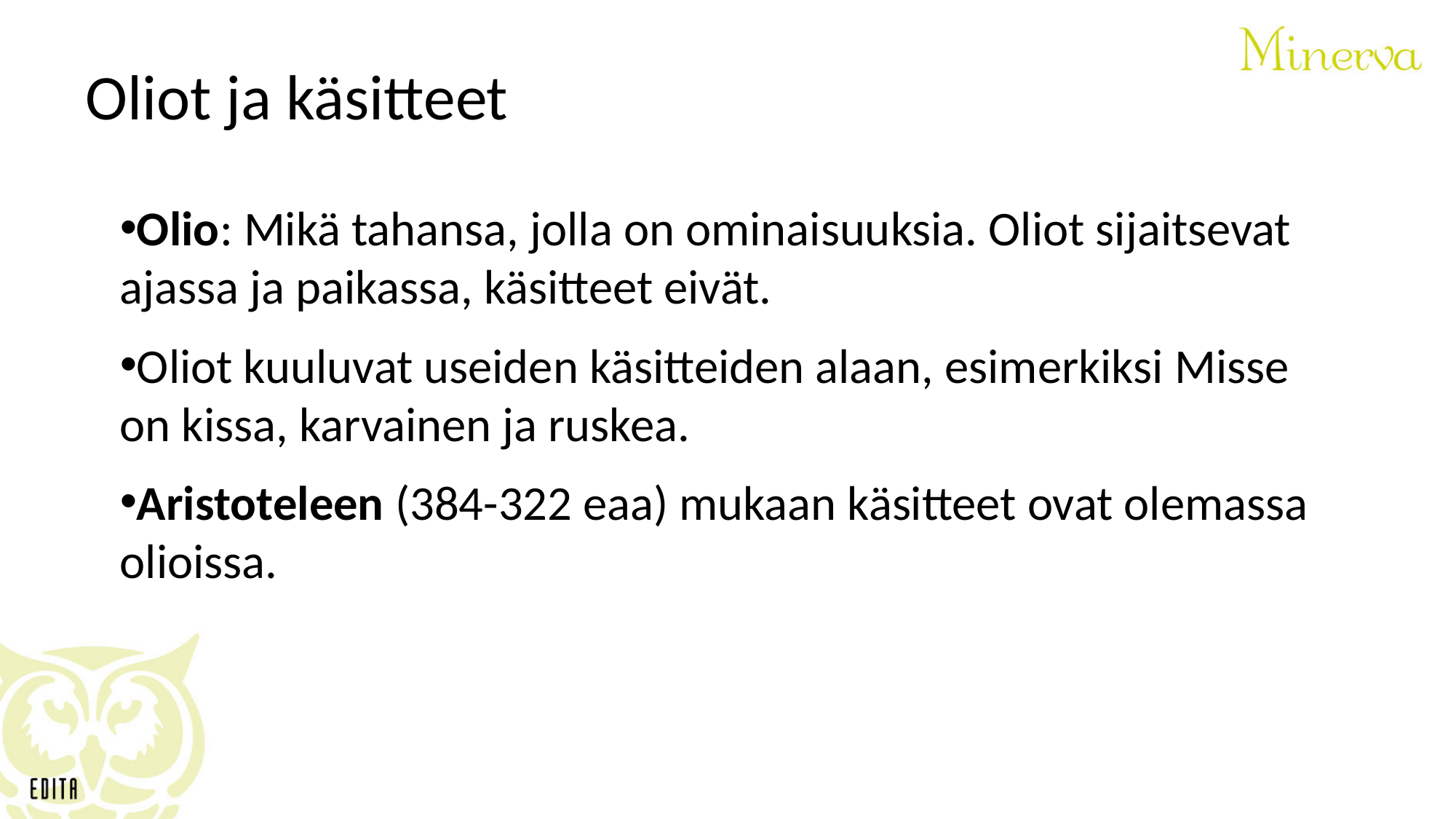

Oliot ja käsitteet
Olio: Mikä tahansa, jolla on ominaisuuksia. Oliot sijaitsevat ajassa ja paikassa, käsitteet eivät.
Oliot kuuluvat useiden käsitteiden alaan, esimerkiksi Misse on kissa, karvainen ja ruskea.
Aristoteleen (384-322 eaa) mukaan käsitteet ovat olemassa olioissa.